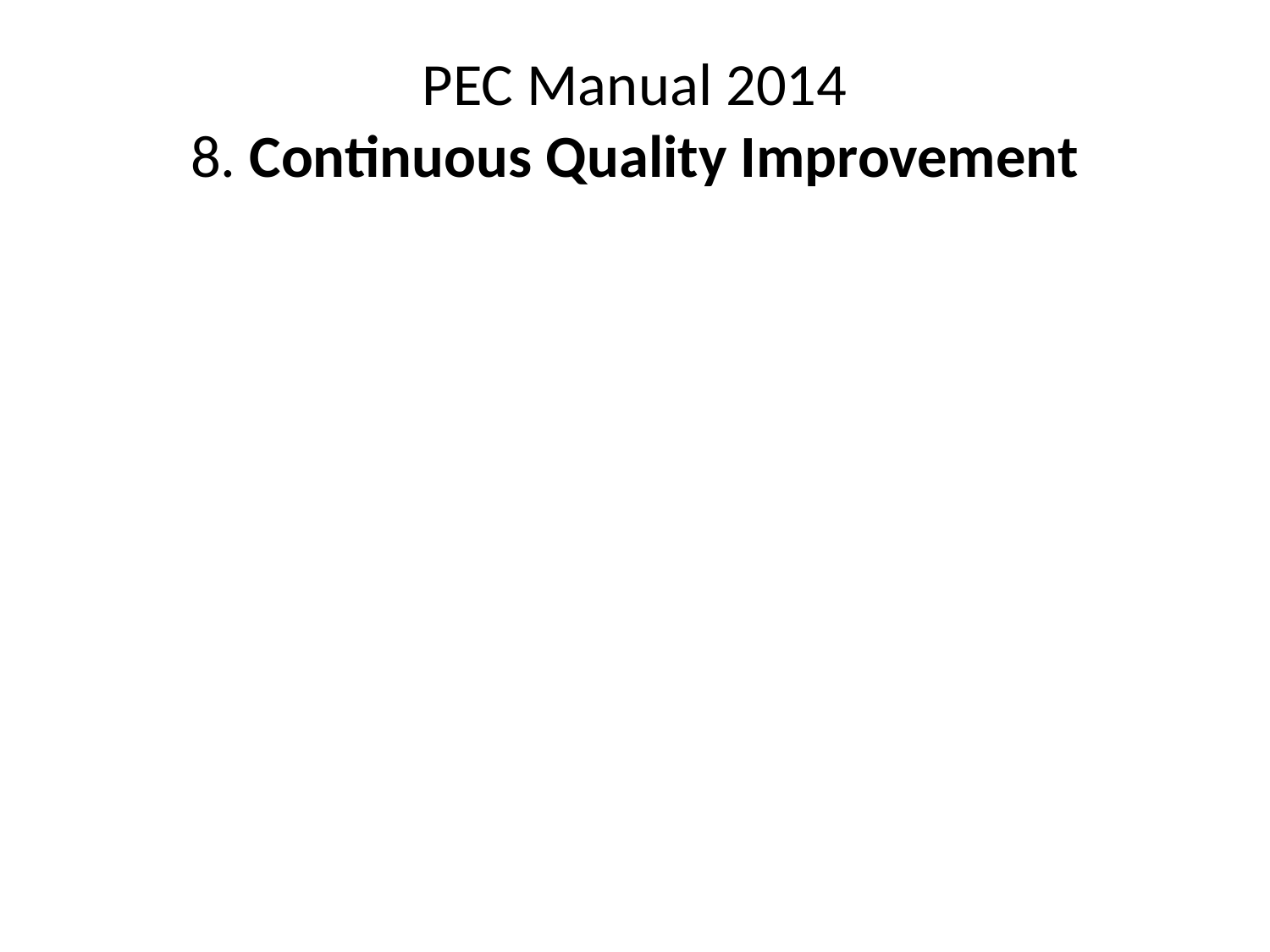

# PEC Manual 2014 8. Continuous Quality Improvement